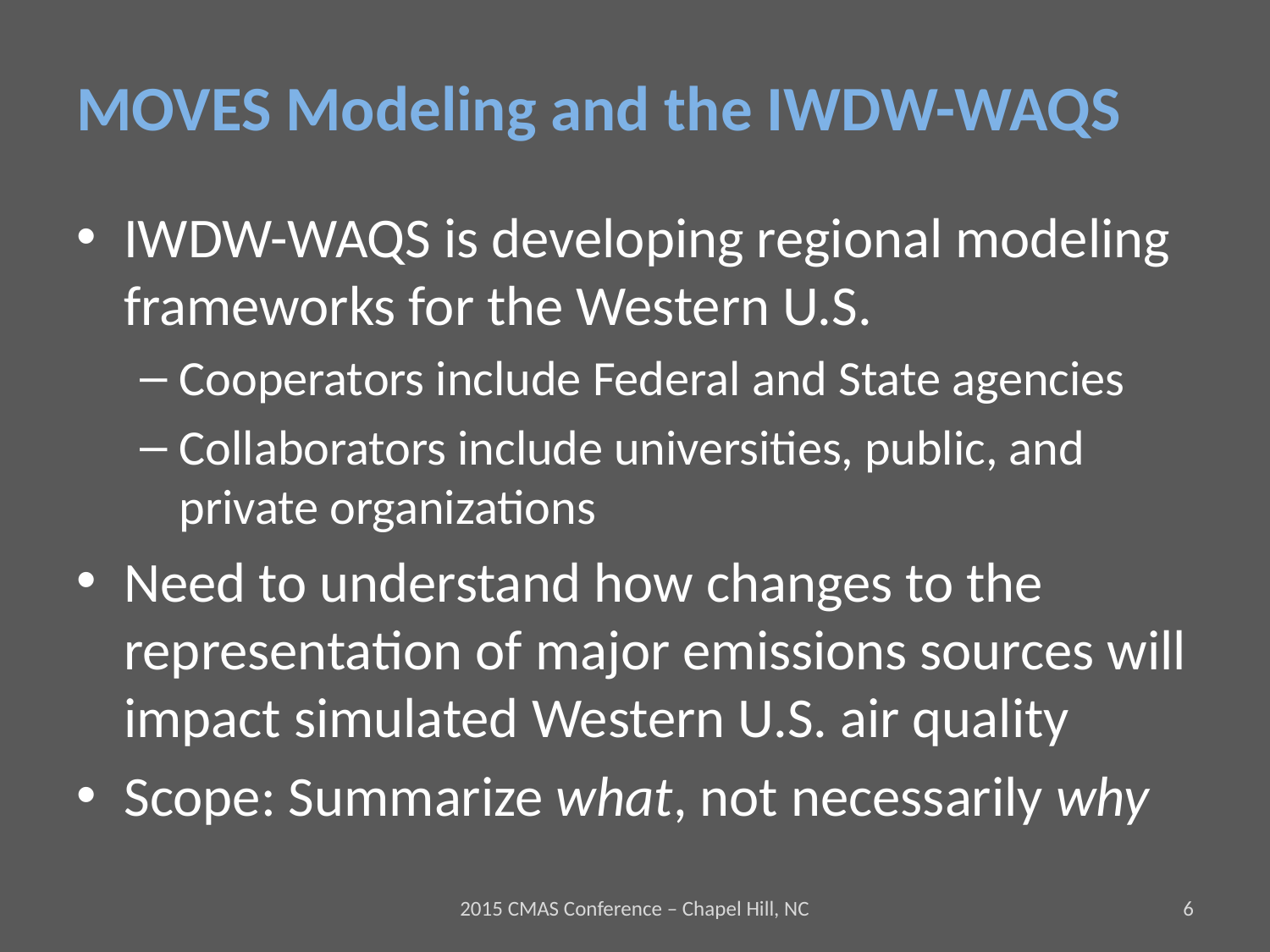

# MOVES Modeling and the IWDW-WAQS
IWDW-WAQS is developing regional modeling frameworks for the Western U.S.
Cooperators include Federal and State agencies
Collaborators include universities, public, and private organizations
Need to understand how changes to the representation of major emissions sources will impact simulated Western U.S. air quality
Scope: Summarize what, not necessarily why
2015 CMAS Conference – Chapel Hill, NC
6